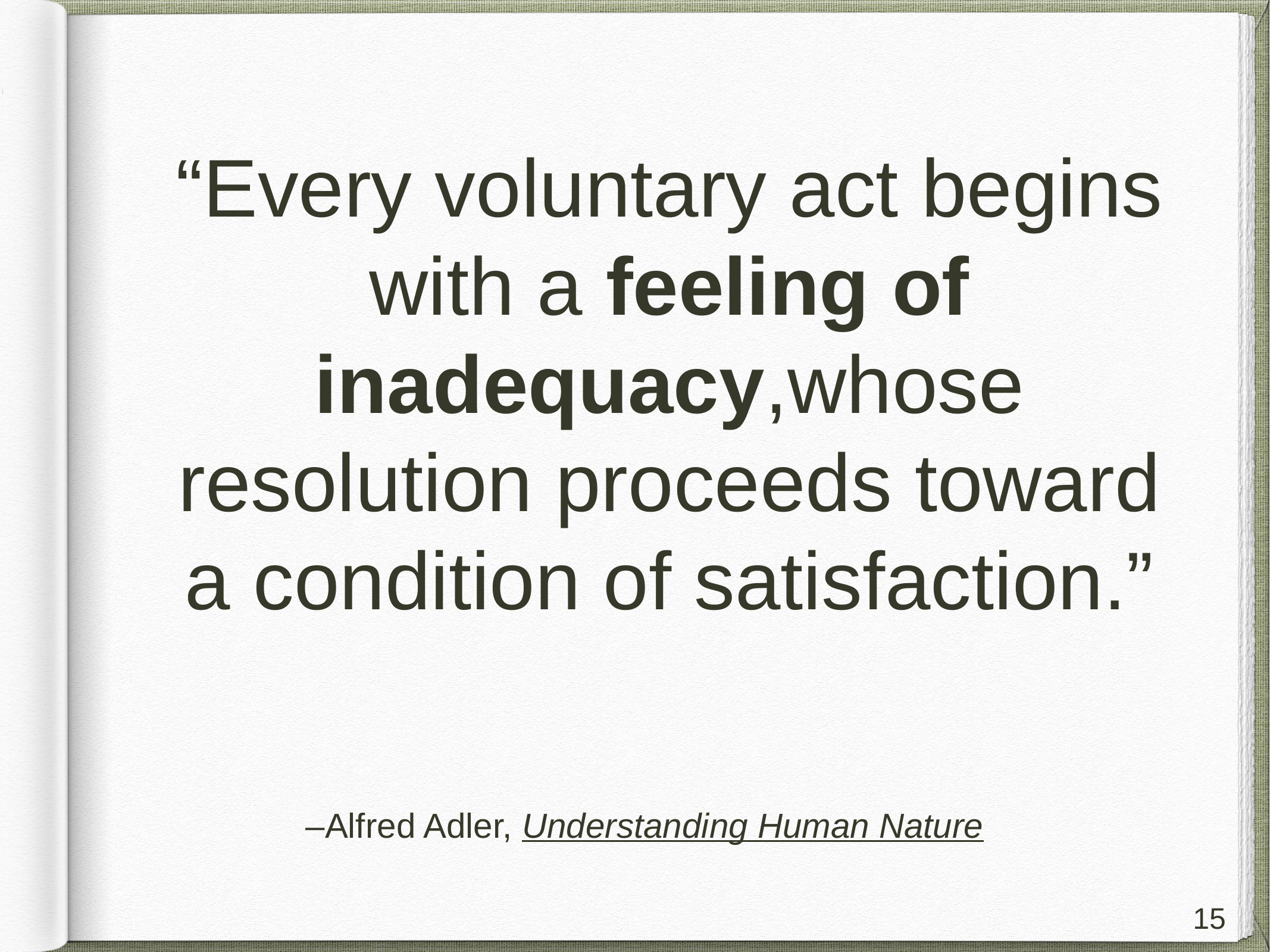

“Every voluntary act begins with a feeling of inadequacy,whose resolution proceeds toward a condition of satisfaction.”
–Alfred Adler, Understanding Human Nature
15